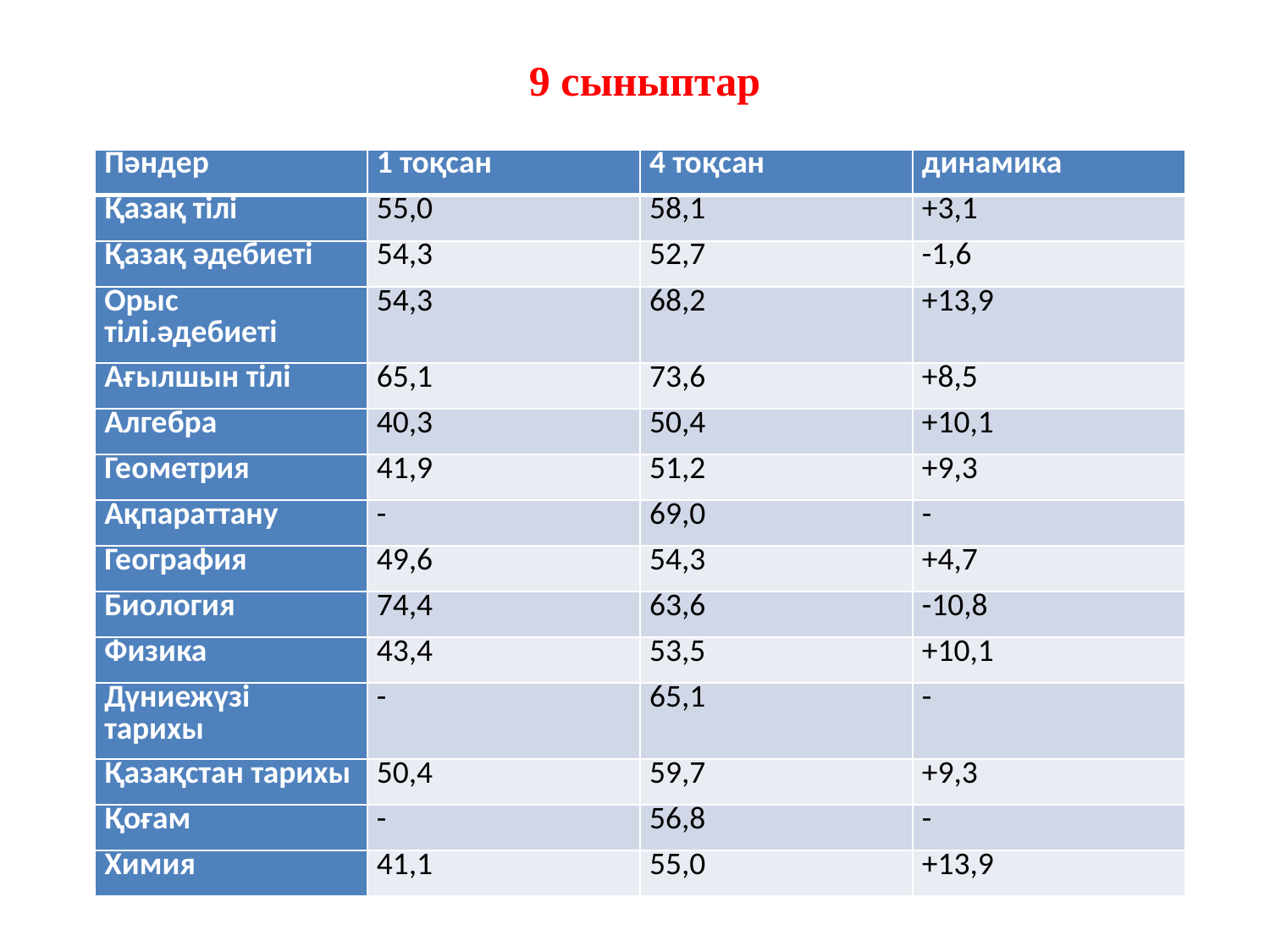

9 сыныптар

| Пәндер | 1 тоқсан | 4 тоқсан | динамика |
| --- | --- | --- | --- |
| Қазақ тілі | 55,0 | 58,1 | +3,1 |
| Қазақ әдебиеті | 54,3 | 52,7 | -1,6 |
| Орыс тілі.әдебиеті | 54,3 | 68,2 | +13,9 |
| Ағылшын тілі | 65,1 | 73,6 | +8,5 |
| Алгебра | 40,3 | 50,4 | +10,1 |
| Геометрия | 41,9 | 51,2 | +9,3 |
| Ақпараттану | - | 69,0 | - |
| География | 49,6 | 54,3 | +4,7 |
| Биология | 74,4 | 63,6 | -10,8 |
| Физика | 43,4 | 53,5 | +10,1 |
| Дүниежүзі тарихы | - | 65,1 | - |
| Қазақстан тарихы | 50,4 | 59,7 | +9,3 |
| Қоғам | - | 56,8 | - |
| Химия | 41,1 | 55,0 | +13,9 |